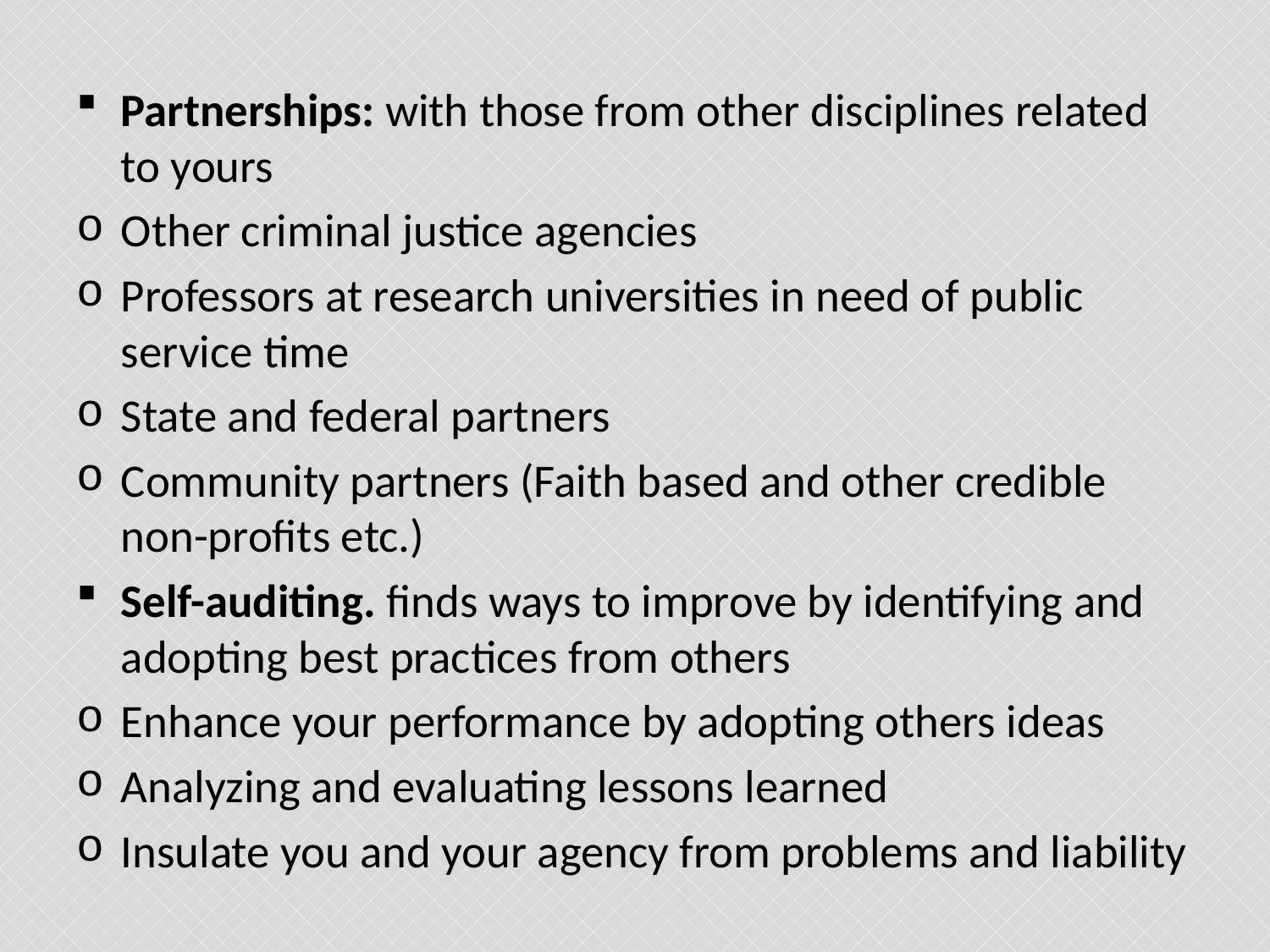

#
Partnerships: with those from other disciplines related to yours
Other criminal justice agencies
Professors at research universities in need of public service time
State and federal partners
Community partners (Faith based and other credible non-profits etc.)
Self-auditing. finds ways to improve by identifying and adopting best practices from others
Enhance your performance by adopting others ideas
Analyzing and evaluating lessons learned
Insulate you and your agency from problems and liability